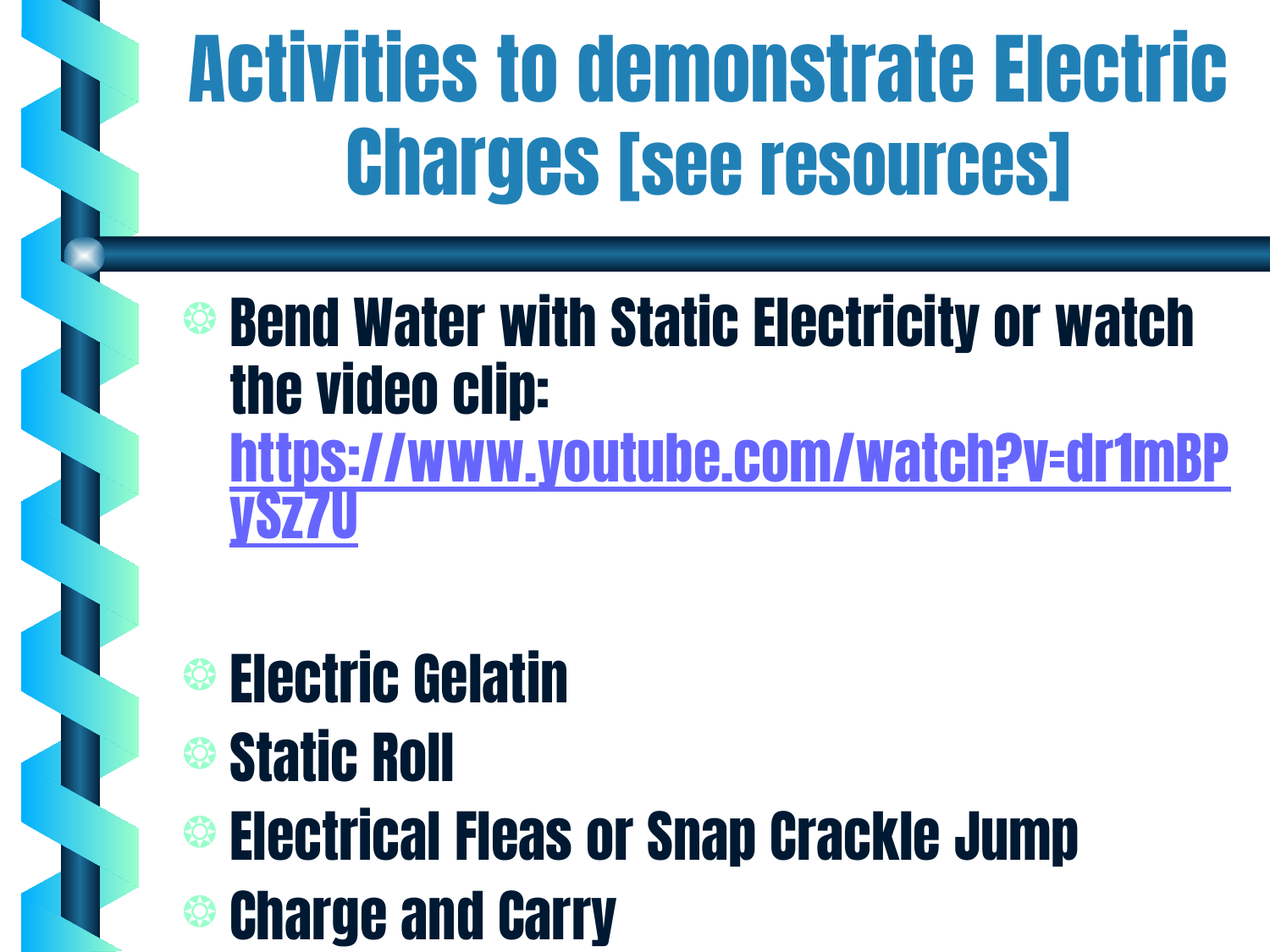

# Activities to demonstrate Electric Charges [see resources]
Bend Water with Static Electricity or watch the video clip: https://www.youtube.com/watch?v=dr1mBPySz7U
Electric Gelatin
Static Roll
Electrical Fleas or Snap Crackle Jump
Charge and Carry